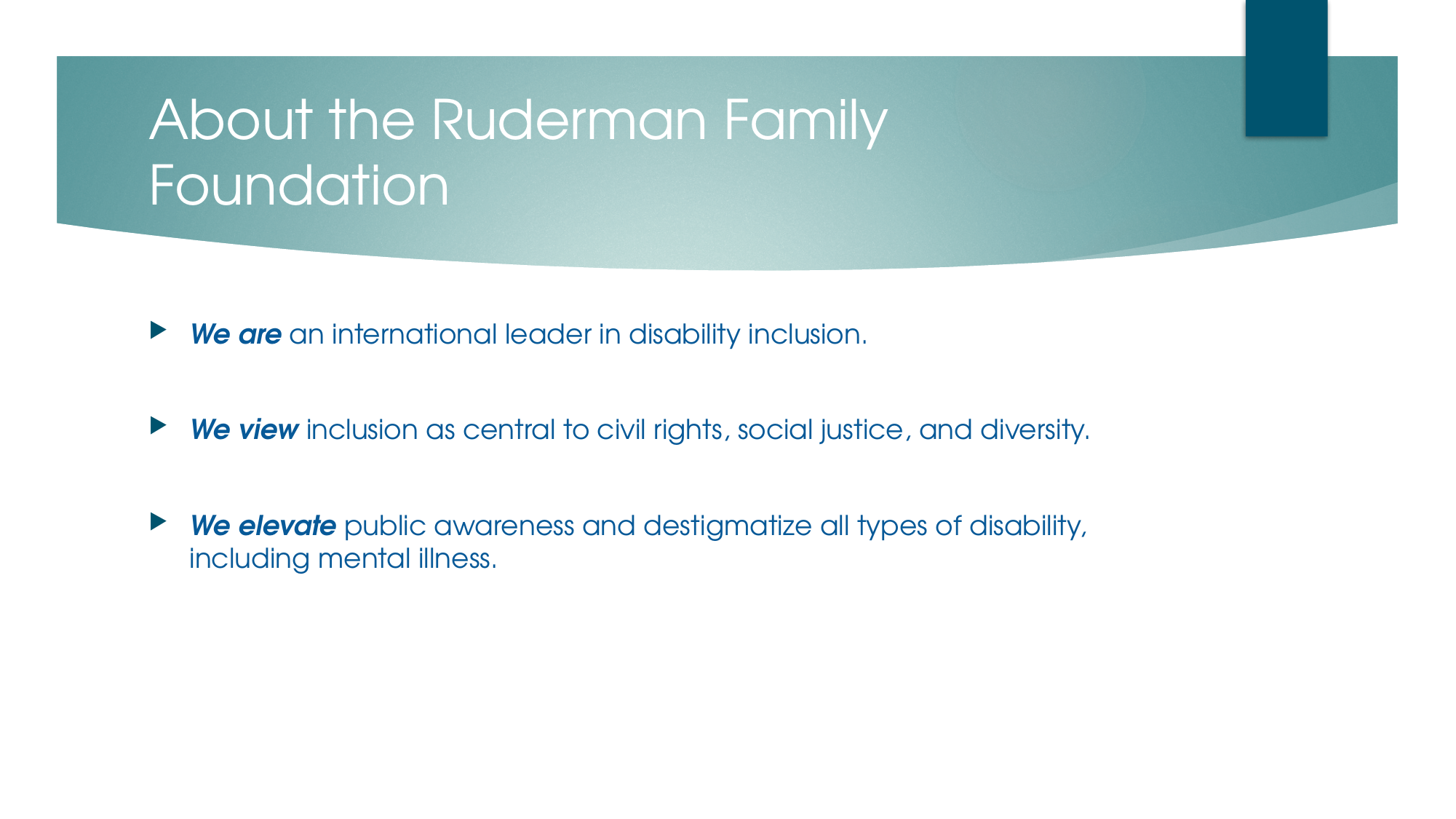

# About the Ruderman Family Foundation
We are an international leader in disability inclusion.

We view inclusion as central to civil rights, social justice, and diversity.

We elevate public awareness and destigmatize all types of disability, including mental illness.